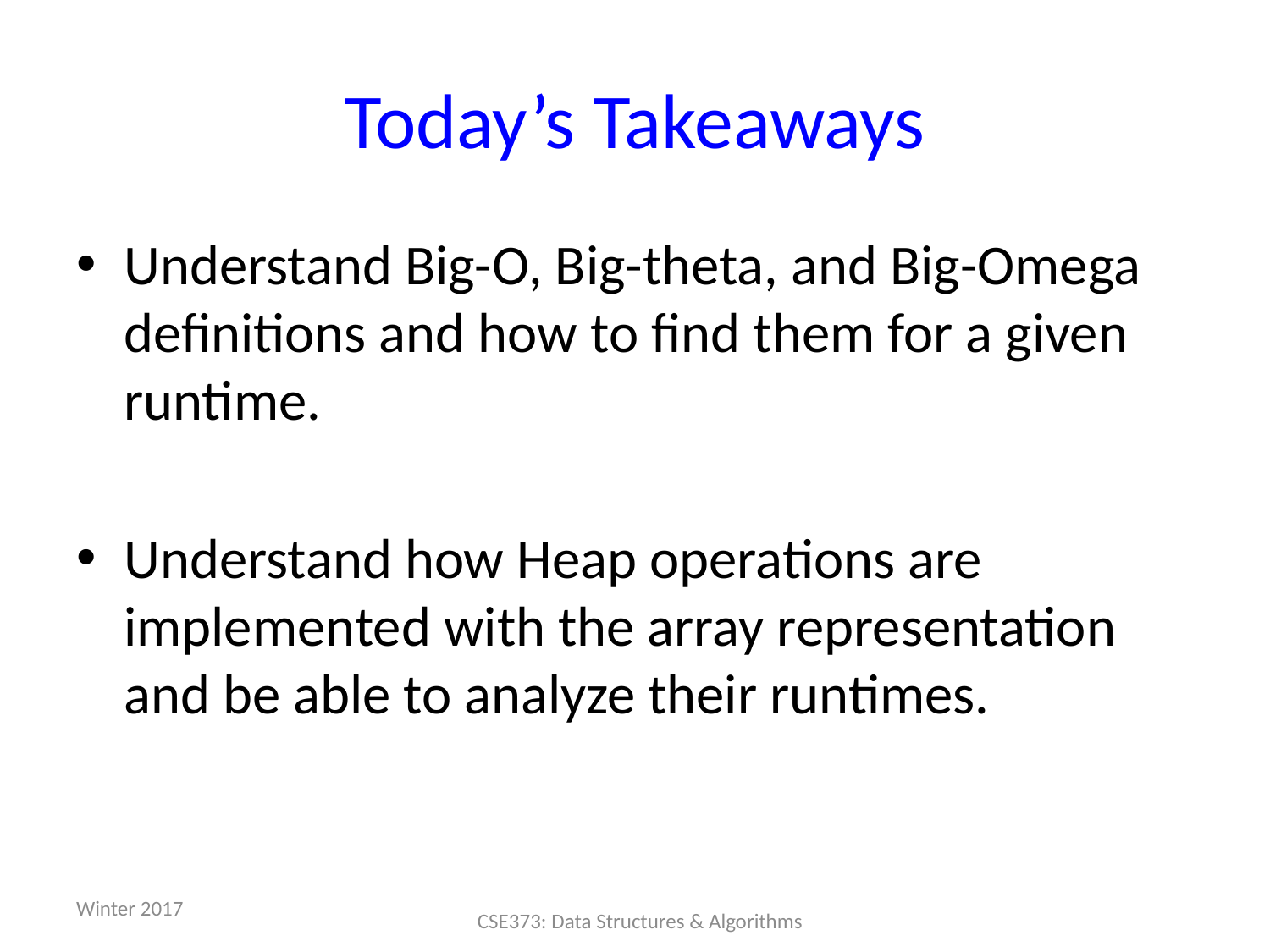

# Today’s Takeaways
Understand Big-O, Big-theta, and Big-Omega definitions and how to find them for a given runtime.

Understand how Heap operations are implemented with the array representation and be able to analyze their runtimes.
Winter 2017
CSE373: Data Structures & Algorithms
47